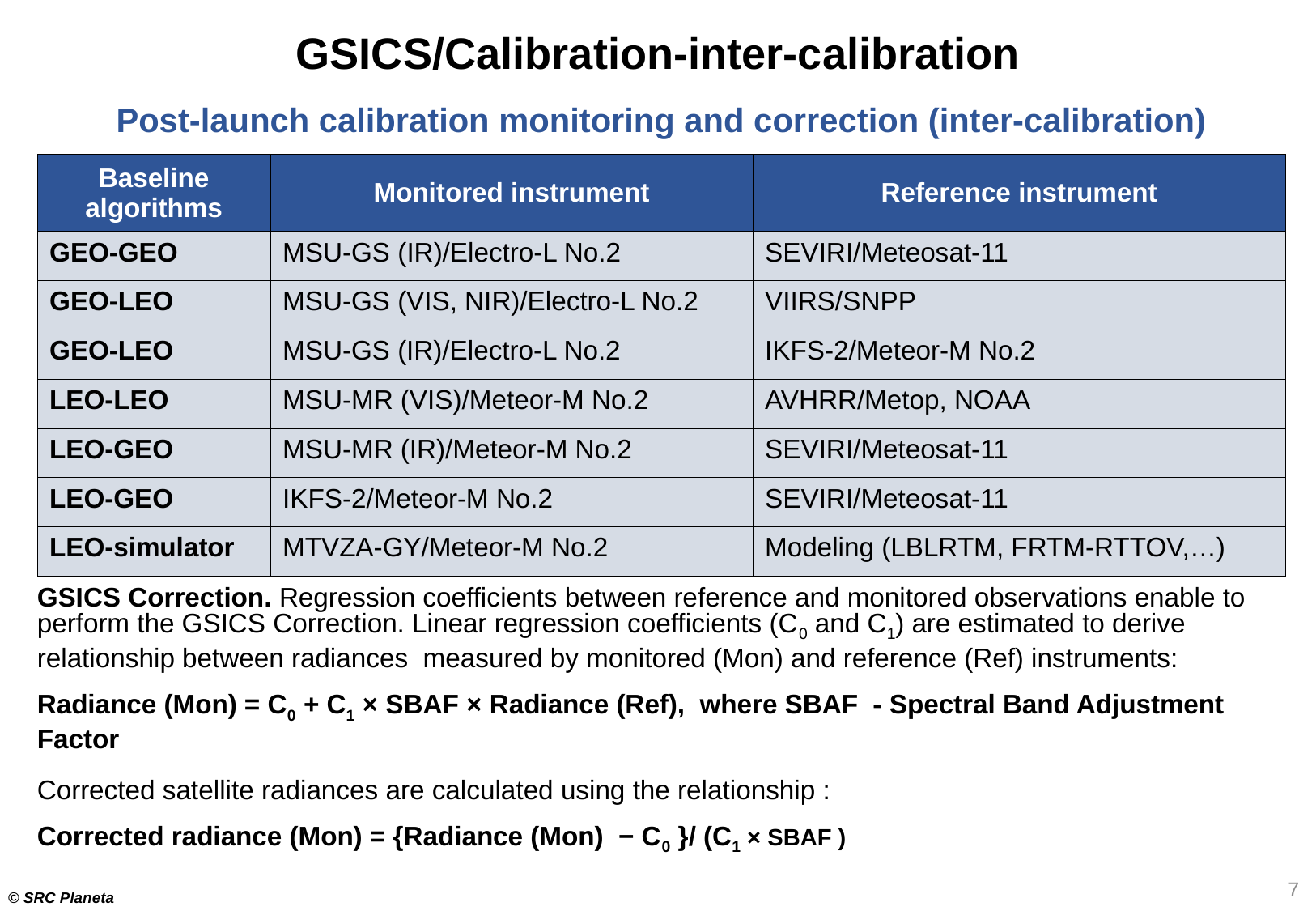

GSICS/Calibration-inter-calibration
| Post-launch calibration monitoring and correction (inter-calibration) |  |  |
| --- | --- | --- |
| Baseline algorithms | Monitored instrument | Reference instrument |
| GEO-GEO | MSU-GS (IR)/Electro-L No.2 | SEVIRI/Meteosat-11 |
| GEO-LEO | MSU-GS (VIS, NIR)/Electro-L No.2 | VIIRS/SNPP |
| GEO-LEO | MSU-GS (IR)/Electro-L No.2 | IKFS-2/Meteor-M No.2 |
| LEO-LEO | MSU-MR (VIS)/Meteor-M No.2 | AVHRR/Metop, NOAA |
| LEO-GEO | MSU-MR (IR)/Meteor-M No.2 | SEVIRI/Meteosat-11 |
| LEO-GEO | IKFS-2/Meteor-M No.2 | SEVIRI/Meteosat-11 |
| LEO-simulator | MTVZA-GY/Meteor-M No.2 | Modeling (LBLRTM, FRTM-RTTOV,…) |
GSICS Correction. Regression coefficients between reference and monitored observations enable to perform the GSICS Correction. Linear regression coefficients (C0 and C1) are estimated to derive relationship between radiances  measured by monitored (Mon) and reference (Ref) instruments:
Radiance (Mon) = C0 + C1 × SBAF × Radiance (Ref),  where SBAF  - Spectral Band Adjustment Factor
Corrected satellite radiances are calculated using the relationship :
Corrected radiance (Mon) = {Radiance (Mon)  − C0 }/ (C1 × SBAF )
7
© SRC Planeta